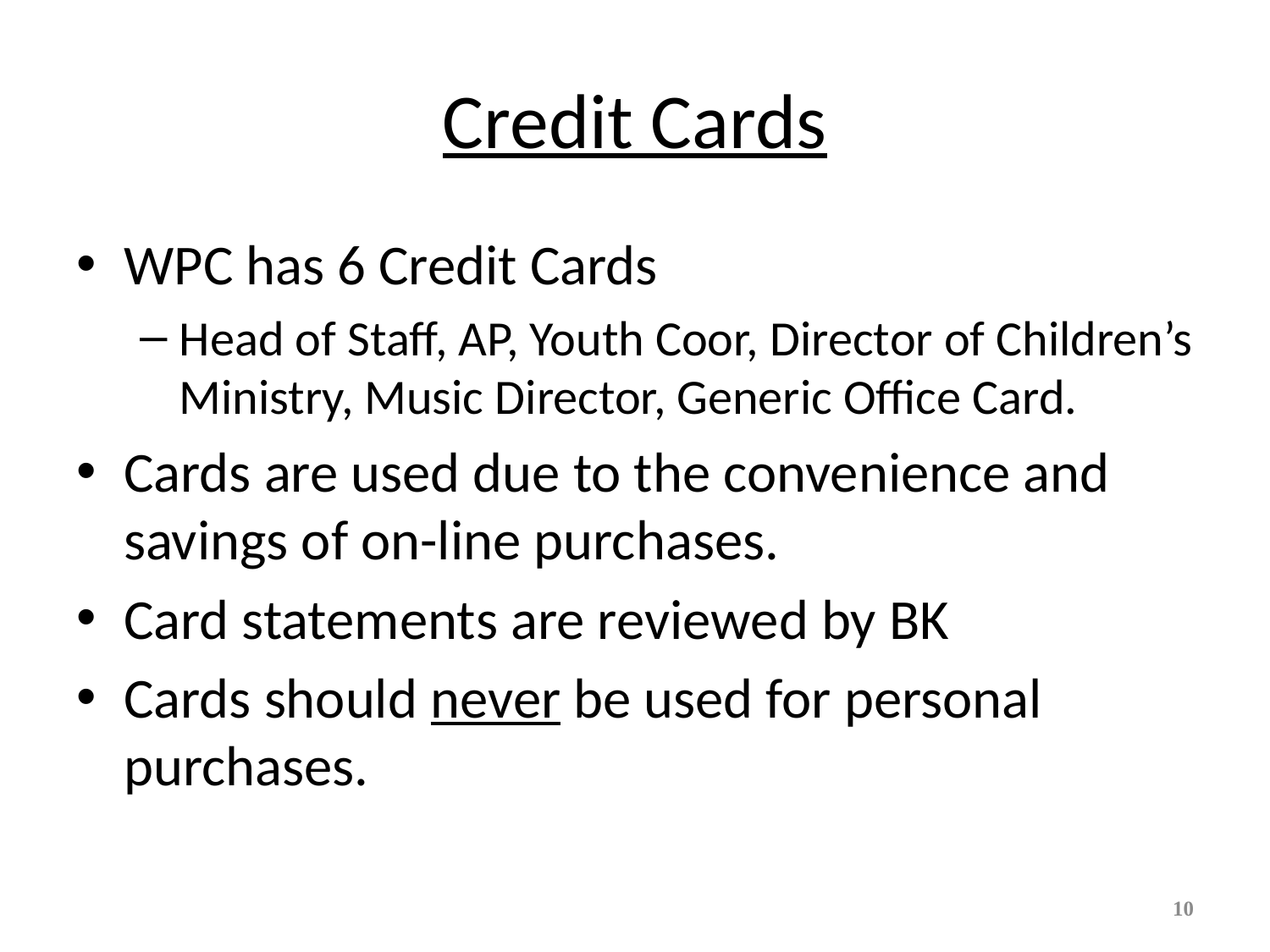

# Credit Cards
WPC has 6 Credit Cards
Head of Staff, AP, Youth Coor, Director of Children’s Ministry, Music Director, Generic Office Card.
Cards are used due to the convenience and savings of on-line purchases.
Card statements are reviewed by BK
Cards should never be used for personal purchases.
10